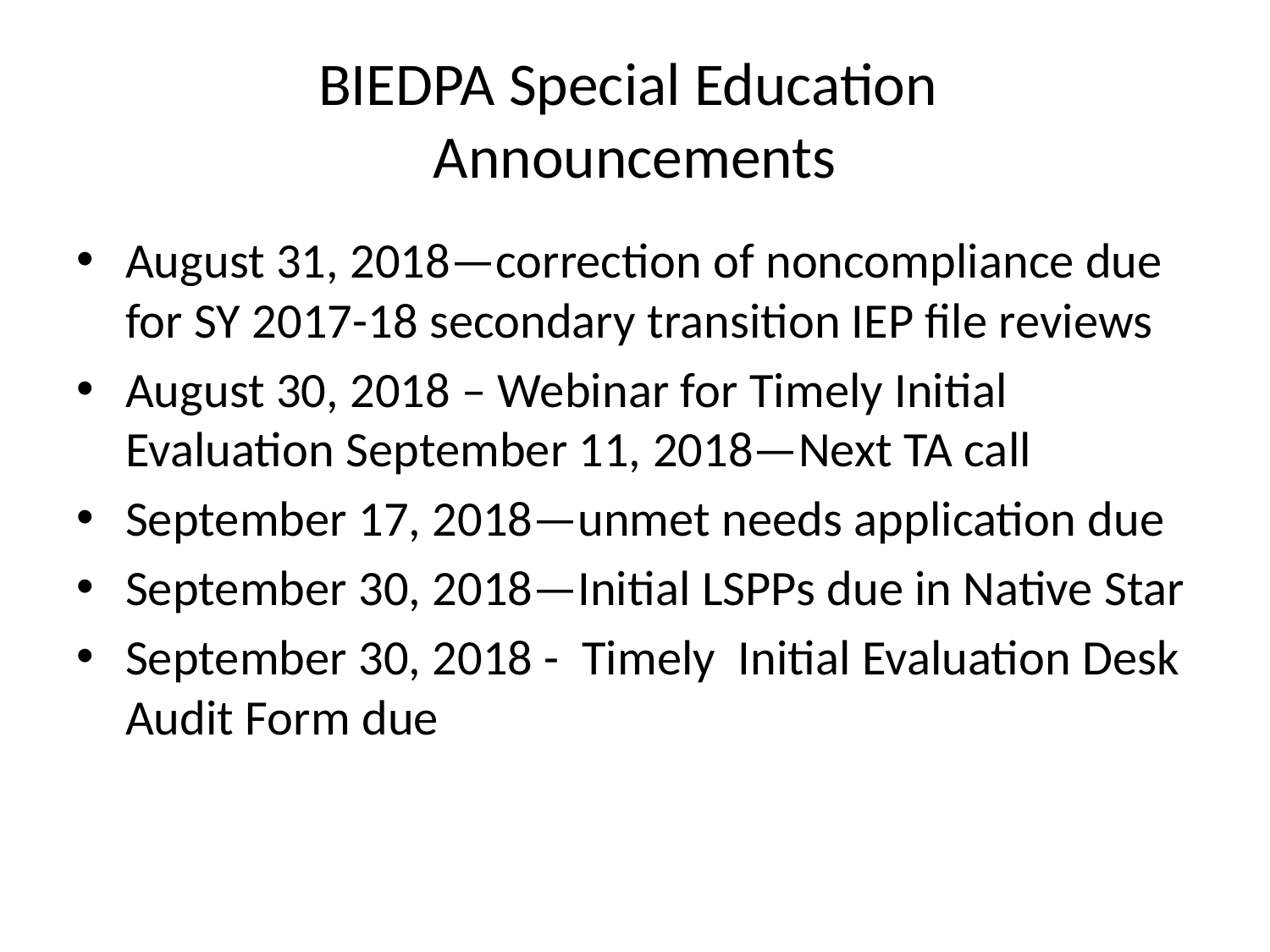

# BIEDPA Special Education Announcements
August 31, 2018—correction of noncompliance due for SY 2017-18 secondary transition IEP file reviews
August 30, 2018 – Webinar for Timely Initial Evaluation September 11, 2018—Next TA call
September 17, 2018—unmet needs application due
September 30, 2018—Initial LSPPs due in Native Star
September 30, 2018 -  Timely  Initial Evaluation Desk Audit Form due